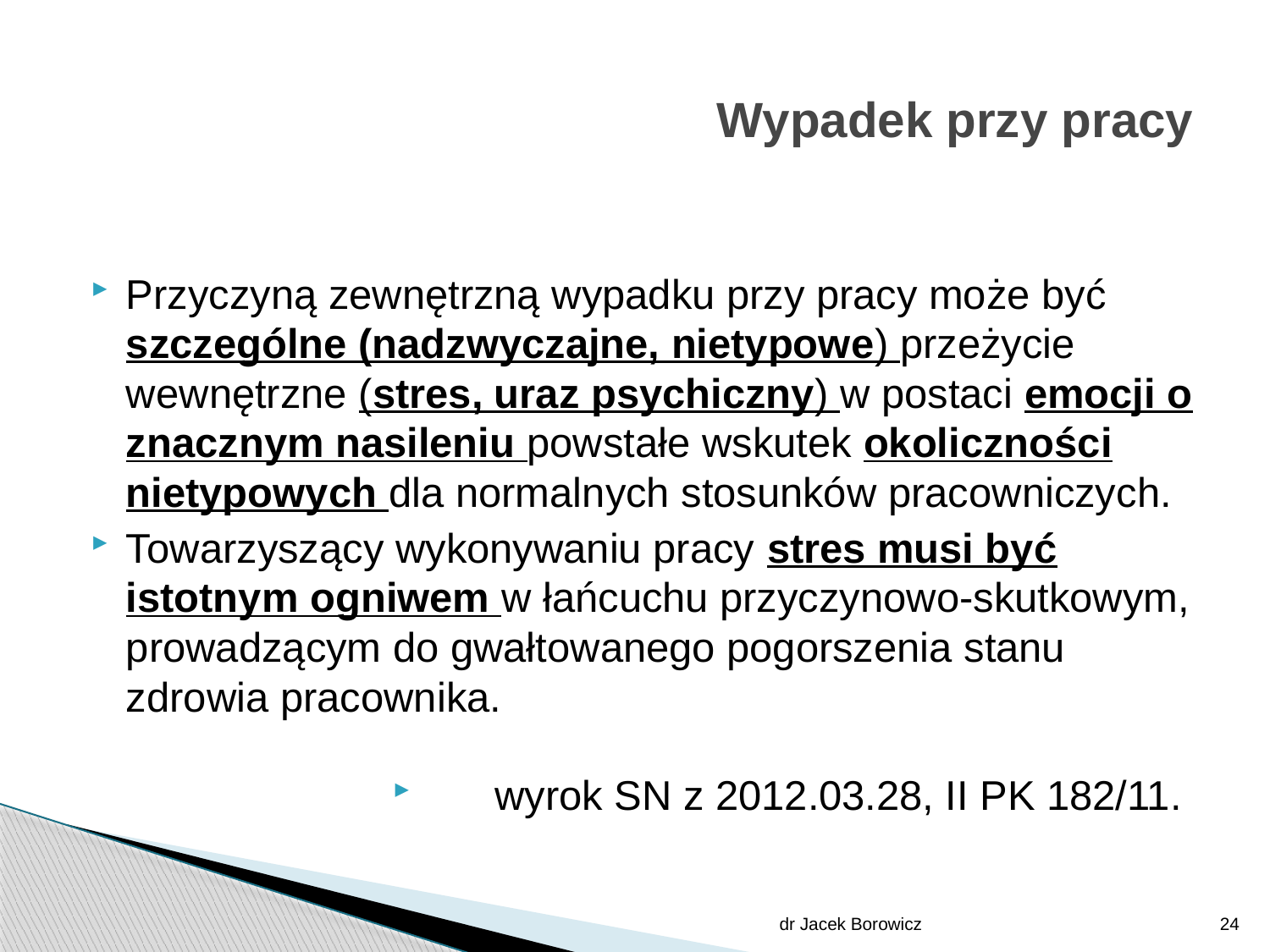

# Wypadek przy pracy

Przyczyną zewnętrzną wypadku przy pracy może być szczególne (nadzwyczajne, nietypowe) przeżycie wewnętrzne (stres, uraz psychiczny) w postaci emocji o znacznym nasileniu powstałe wskutek okoliczności nietypowych dla normalnych stosunków pracowniczych.
Towarzyszący wykonywaniu pracy stres musi być istotnym ogniwem w łańcuchu przyczynowo-skutkowym, prowadzącym do gwałtowanego pogorszenia stanu zdrowia pracownika.
wyrok SN z 2012.03.28, II PK 182/11.

dr Jacek Borowicz
24